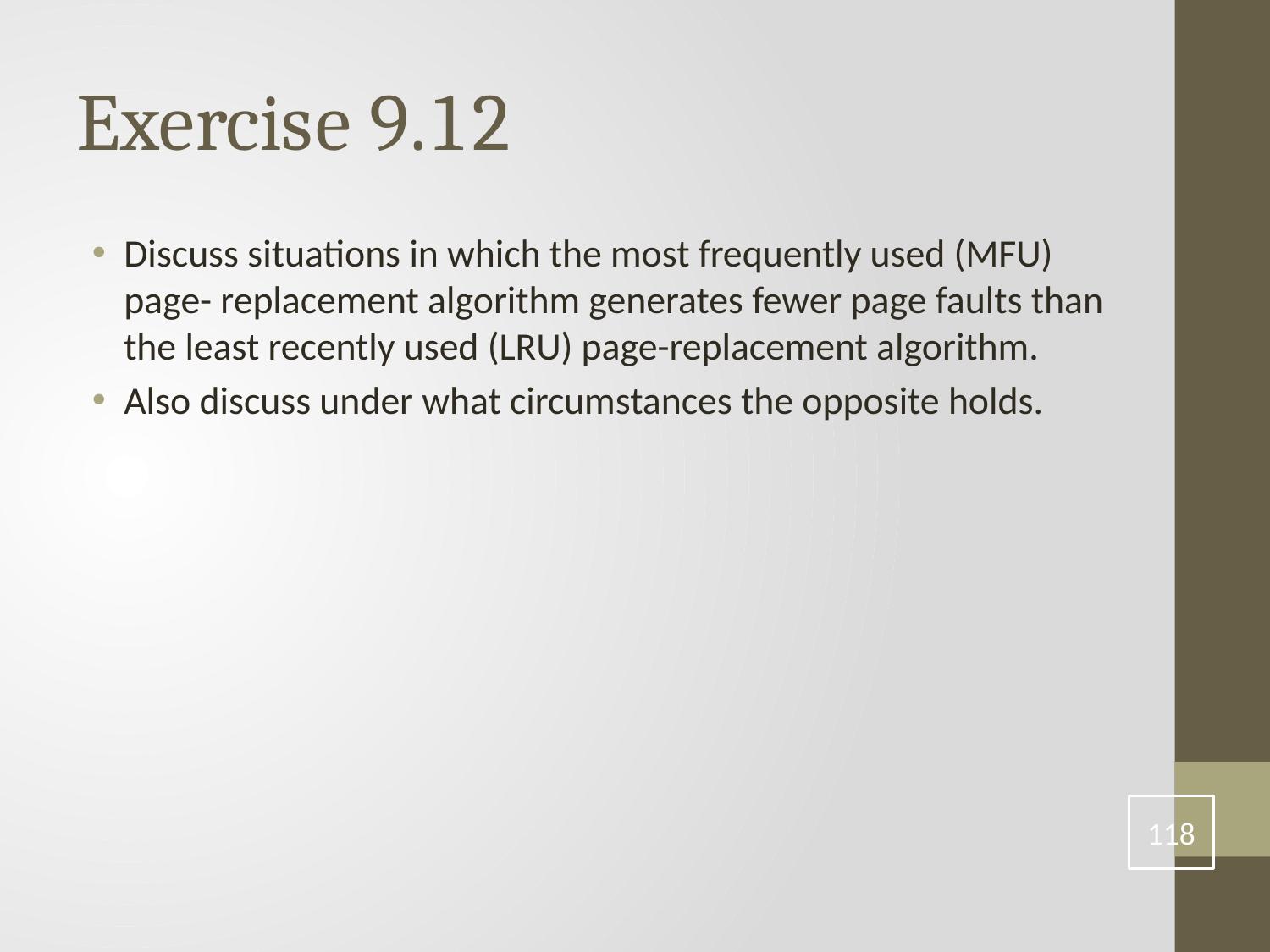

# Exercise 9.12
Discuss situations in which the most frequently used (MFU) page- replacement algorithm generates fewer page faults than the least recently used (LRU) page-replacement algorithm.
Also discuss under what circumstances the opposite holds.

118